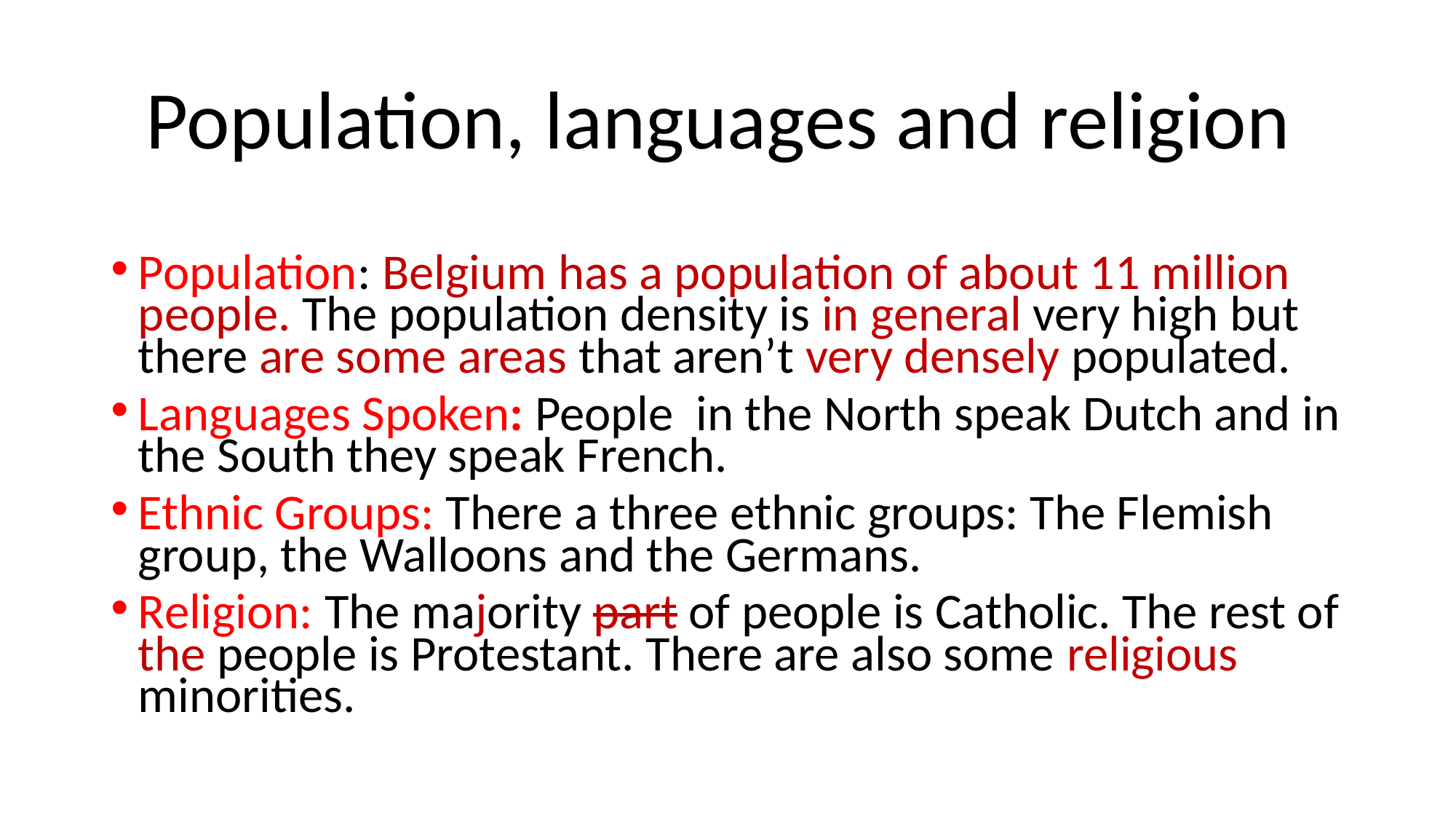

# Population, languages and religion

Population: Belgium has a population of about 11 million people. The population density is in general very high but there are some areas that aren’t very densely populated.
Languages Spoken: People  in the North speak Dutch and in the South they speak French.
Ethnic Groups: There a three ethnic groups: The Flemish group, the Walloons and the Germans.
Religion: The majority part of people is Catholic. The rest of the people is Protestant. There are also some religious minorities.